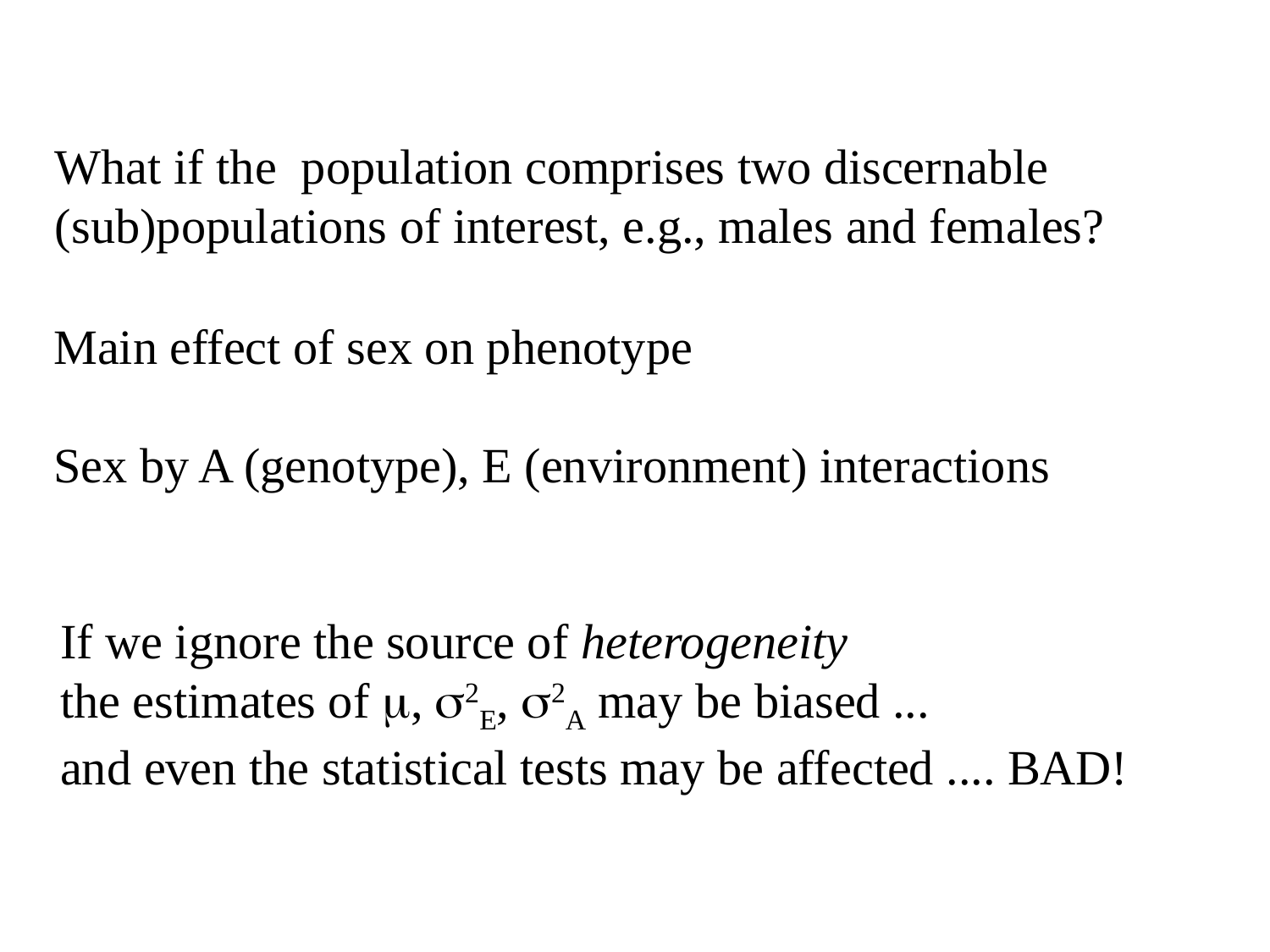

What if the  population comprises two discernable (sub)populations of interest, e.g., males and females?
Main effect of sex on phenotype

Sex by A (genotype), E (environment) interactions
If we ignore the source of heterogeneity
the estimates of μ, σ2E, σ2A may be biased ...
and even the statistical tests may be affected .... BAD!